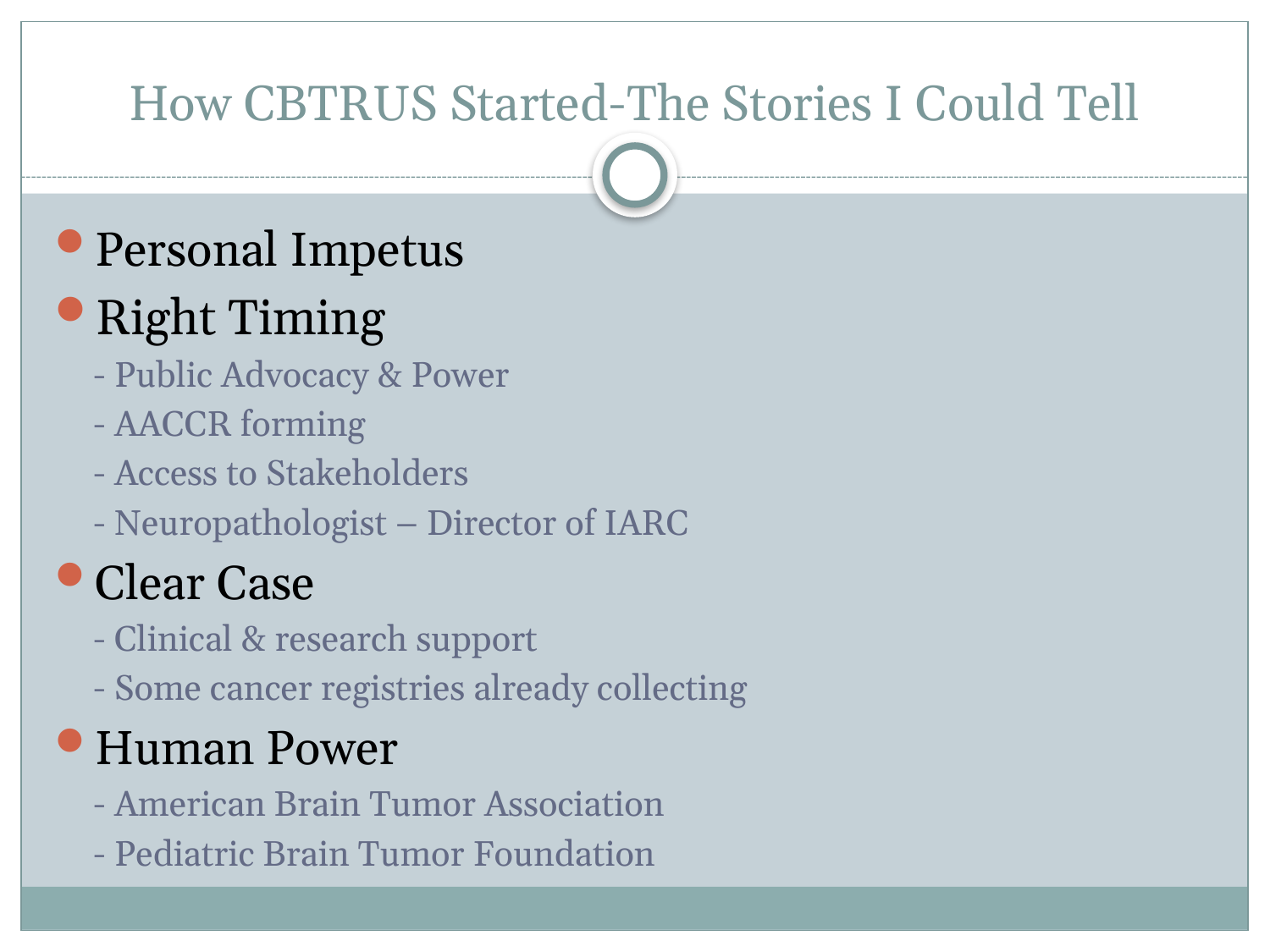

# How CBTRUS Started-The Stories I Could Tell
Personal Impetus
Right Timing
- Public Advocacy & Power
- AACCR forming
- Access to Stakeholders
- Neuropathologist – Director of IARC
Clear Case
- Clinical & research support
- Some cancer registries already collecting
Human Power
- American Brain Tumor Association
- Pediatric Brain Tumor Foundation